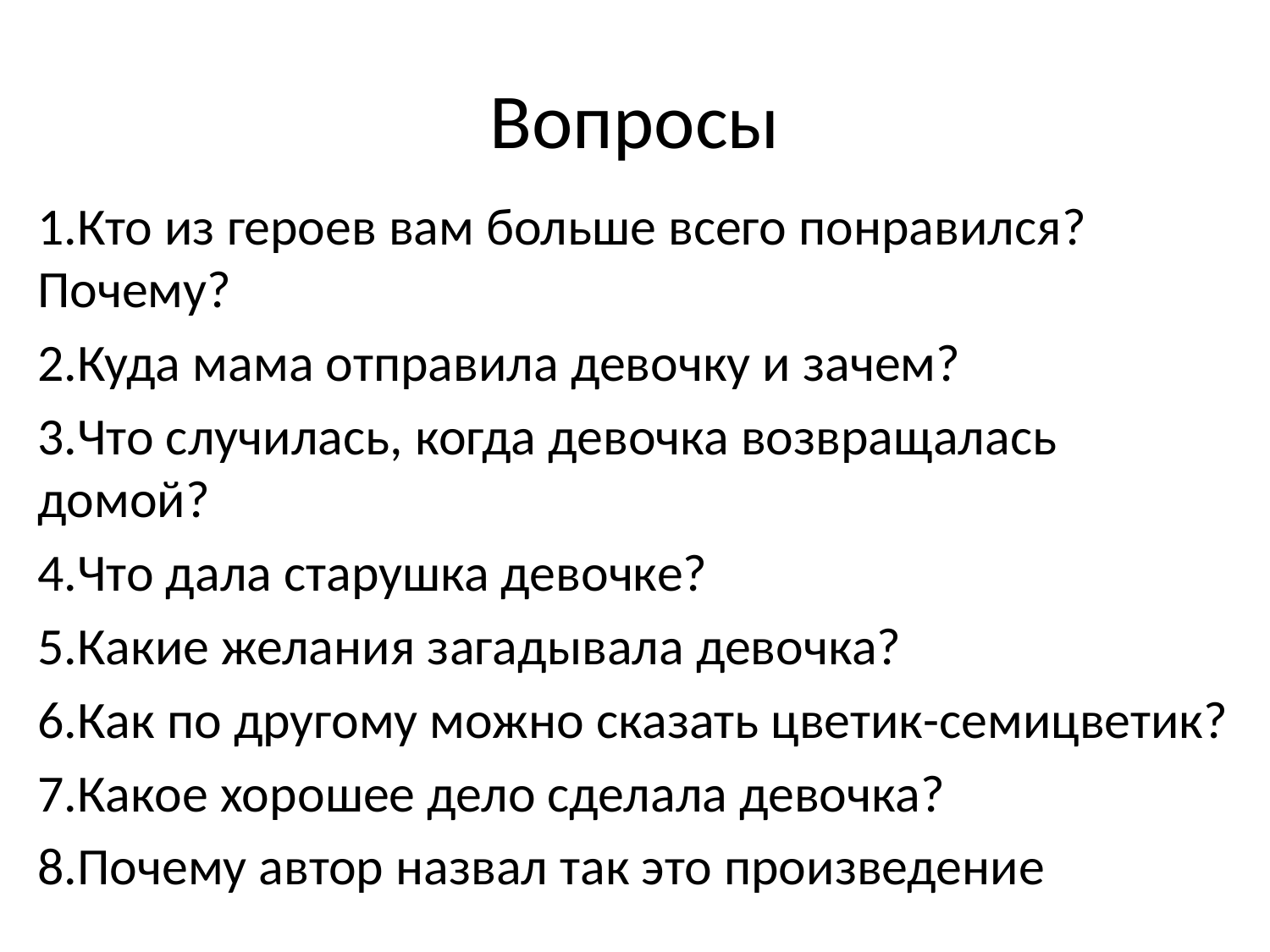

# Вопросы
1.Кто из героев вам больше всего понравился? Почему?
2.Куда мама отправила девочку и зачем?
3.Что случилась, когда девочка возвращалась домой?
4.Что дала старушка девочке?
5.Какие желания загадывала девочка?
6.Как по другому можно сказать цветик-семицветик?
7.Какое хорошее дело сделала девочка?
8.Почему автор назвал так это произведение